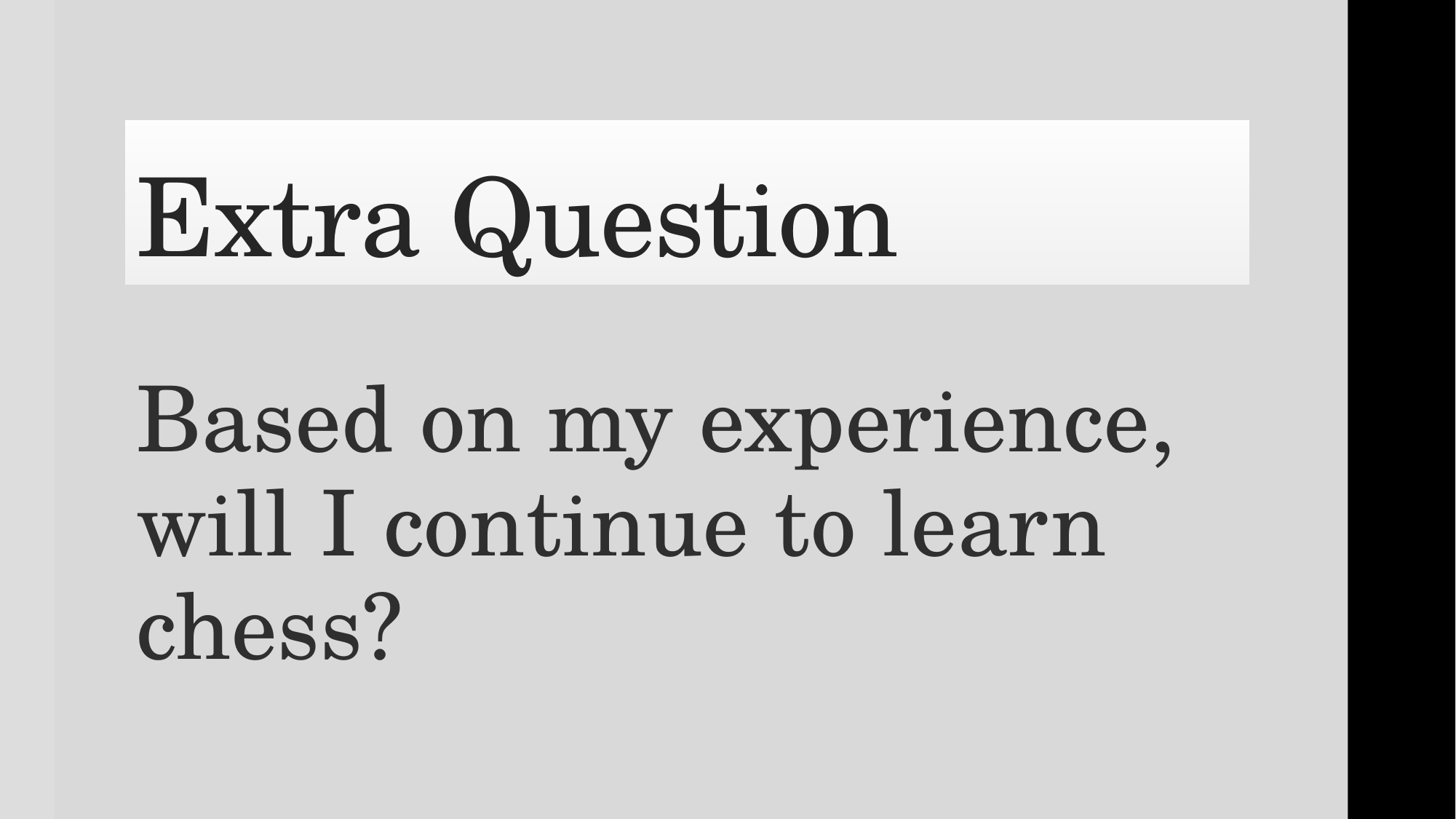

# Extra Question
Based on my experience, will I continue to learn chess?